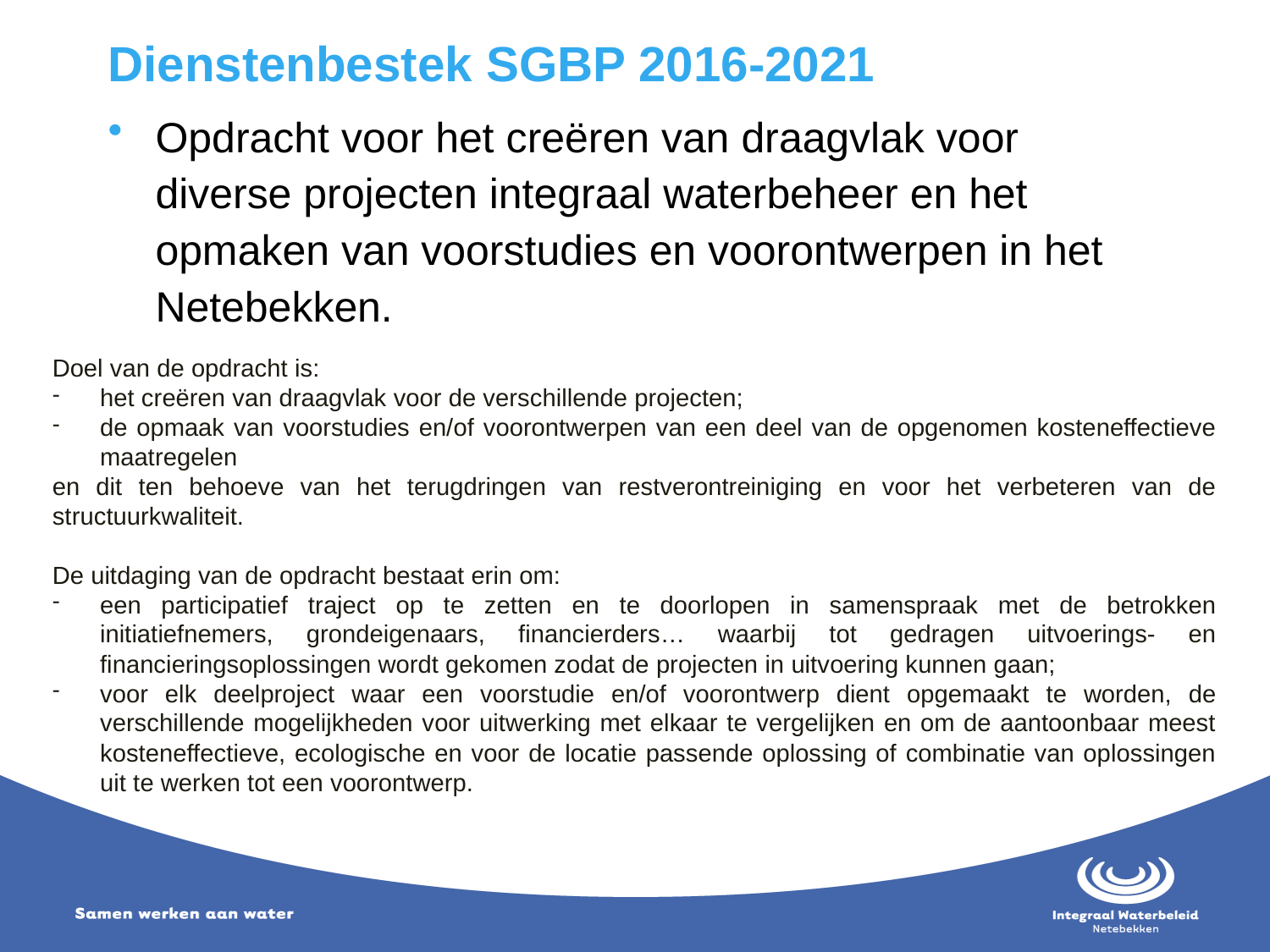

# Dienstenbestek SGBP 2016-2021
Opdracht voor het creëren van draagvlak voor diverse projecten integraal waterbeheer en het opmaken van voorstudies en voorontwerpen in het Netebekken.

Doel van de opdracht is:
het creëren van draagvlak voor de verschillende projecten;
de opmaak van voorstudies en/of voorontwerpen van een deel van de opgenomen kosteneffectieve maatregelen
en dit ten behoeve van het terugdringen van restverontreiniging en voor het verbeteren van de structuurkwaliteit.

De uitdaging van de opdracht bestaat erin om:
een participatief traject op te zetten en te doorlopen in samenspraak met de betrokken initiatiefnemers, grondeigenaars, financierders… waarbij tot gedragen uitvoerings- en financieringsoplossingen wordt gekomen zodat de projecten in uitvoering kunnen gaan;
voor elk deelproject waar een voorstudie en/of voorontwerp dient opgemaakt te worden, de verschillende mogelijkheden voor uitwerking met elkaar te vergelijken en om de aantoonbaar meest kosteneffectieve, ecologische en voor de locatie passende oplossing of combinatie van oplossingen uit te werken tot een voorontwerp.